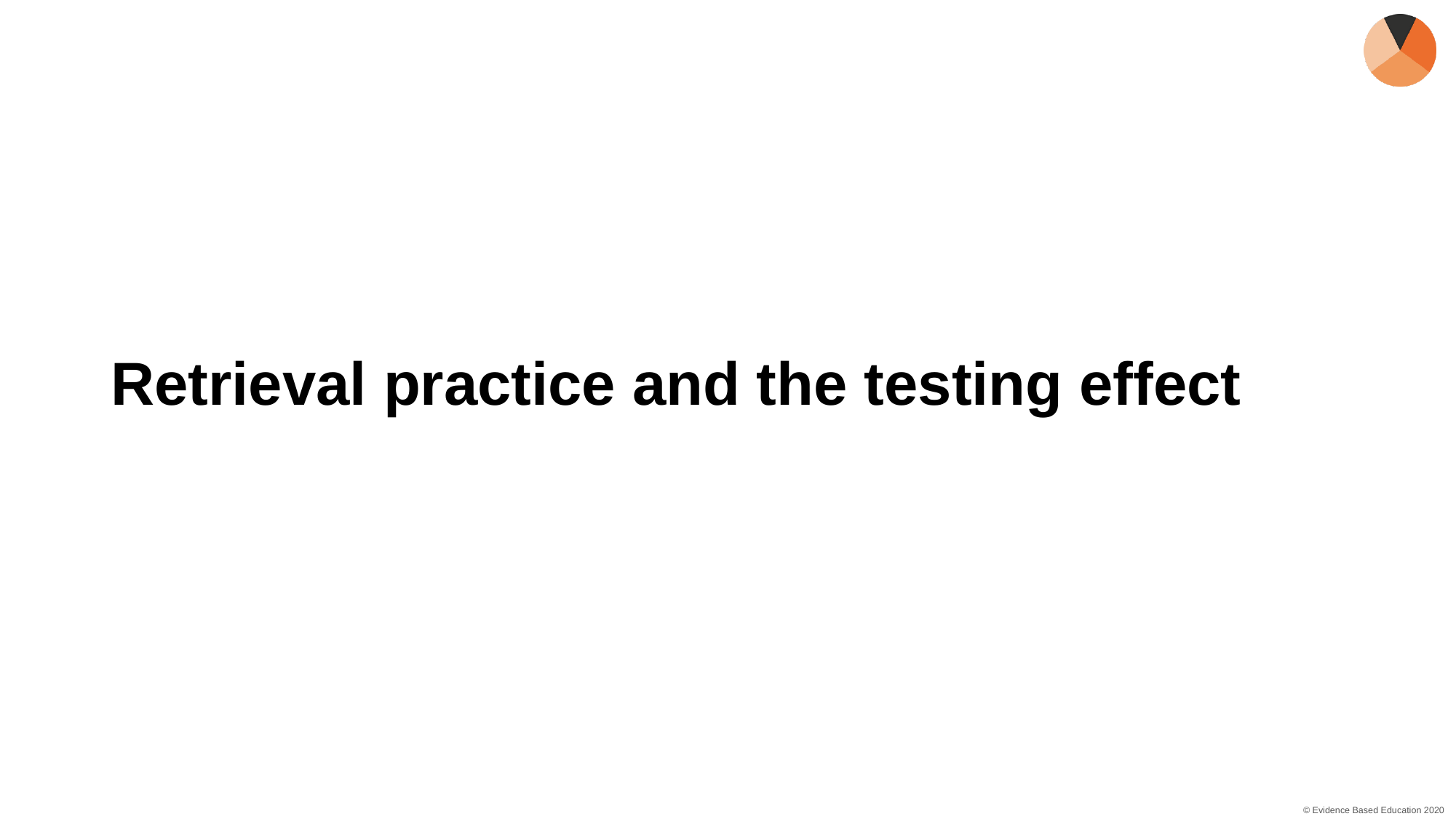

# Retrieval practice and the testing effect
© Evidence Based Education 2020